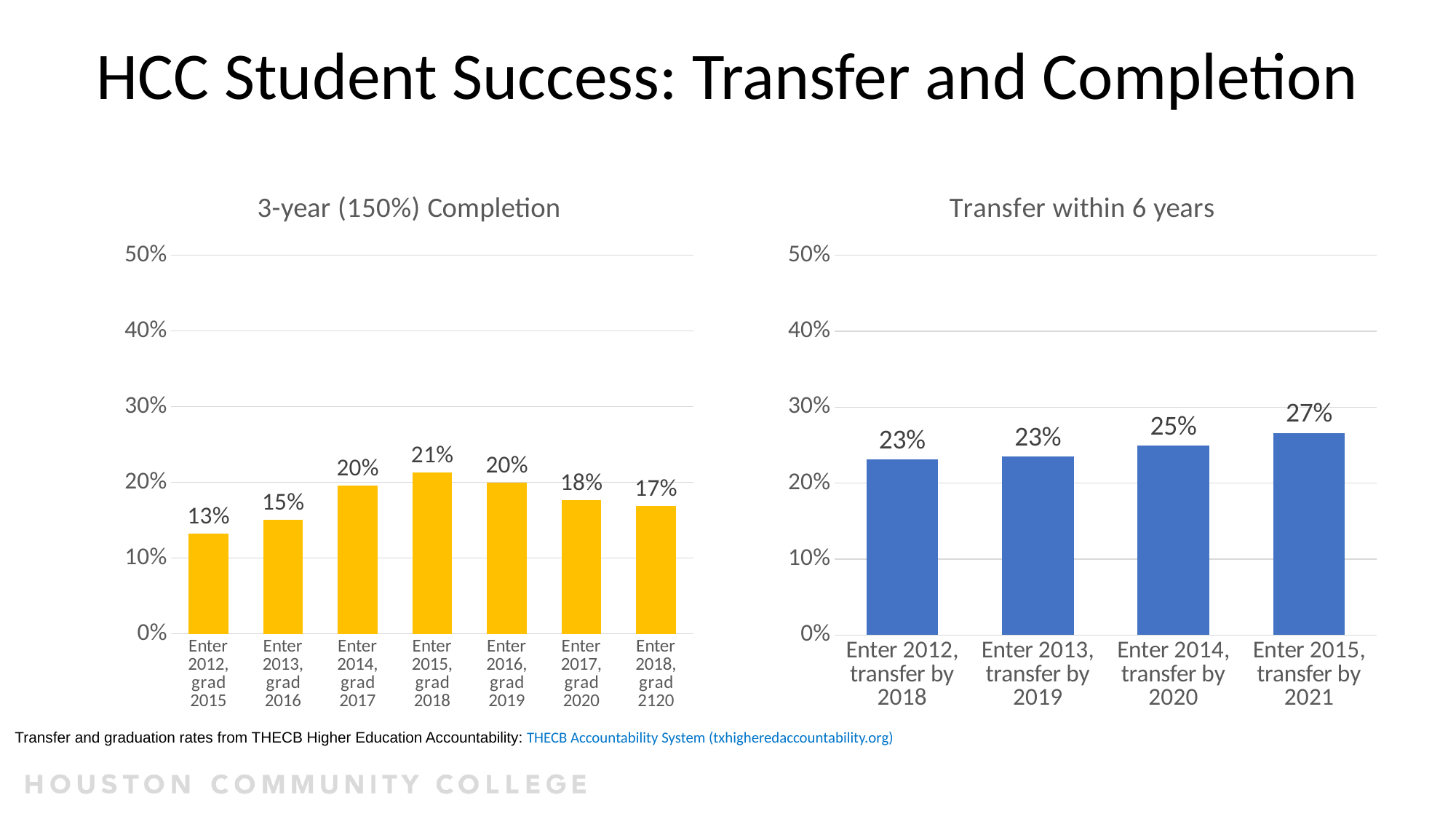

# HCC Student Success: Transfer and Completion

### Chart: 3-year (150%) Completion

| Category | Completed College-Level Reading, Writing, and Math |
|---|---|
| Enter 2012, grad 2015 | 0.1321 |
| Enter 2013, grad 2016 | 0.1506 |
| Enter 2014, grad 2017 | 0.1954 |
| Enter 2015, grad 2018 | 0.2128 |
| Enter 2016, grad 2019 | 0.1996 |
| Enter 2017, grad 2020 | 0.1765 |
| Enter 2018, grad 2120 | 0.1692 |

### Chart: Transfer within 6 years

| Category | Earned 6+ Credits in Term 1 |
|---|---|
| Enter 2012, transfer by 2018 | 0.23094688221709006 |
| Enter 2013, transfer by 2019 | 0.23474801061007958 |
| Enter 2014, transfer by 2020 | 0.24907885040530583 |
| Enter 2015, transfer by 2021 | 0.26619258120315203 |
Transfer and graduation rates from THECB Higher Education Accountability: THECB Accountability System (txhigheredaccountability.org)